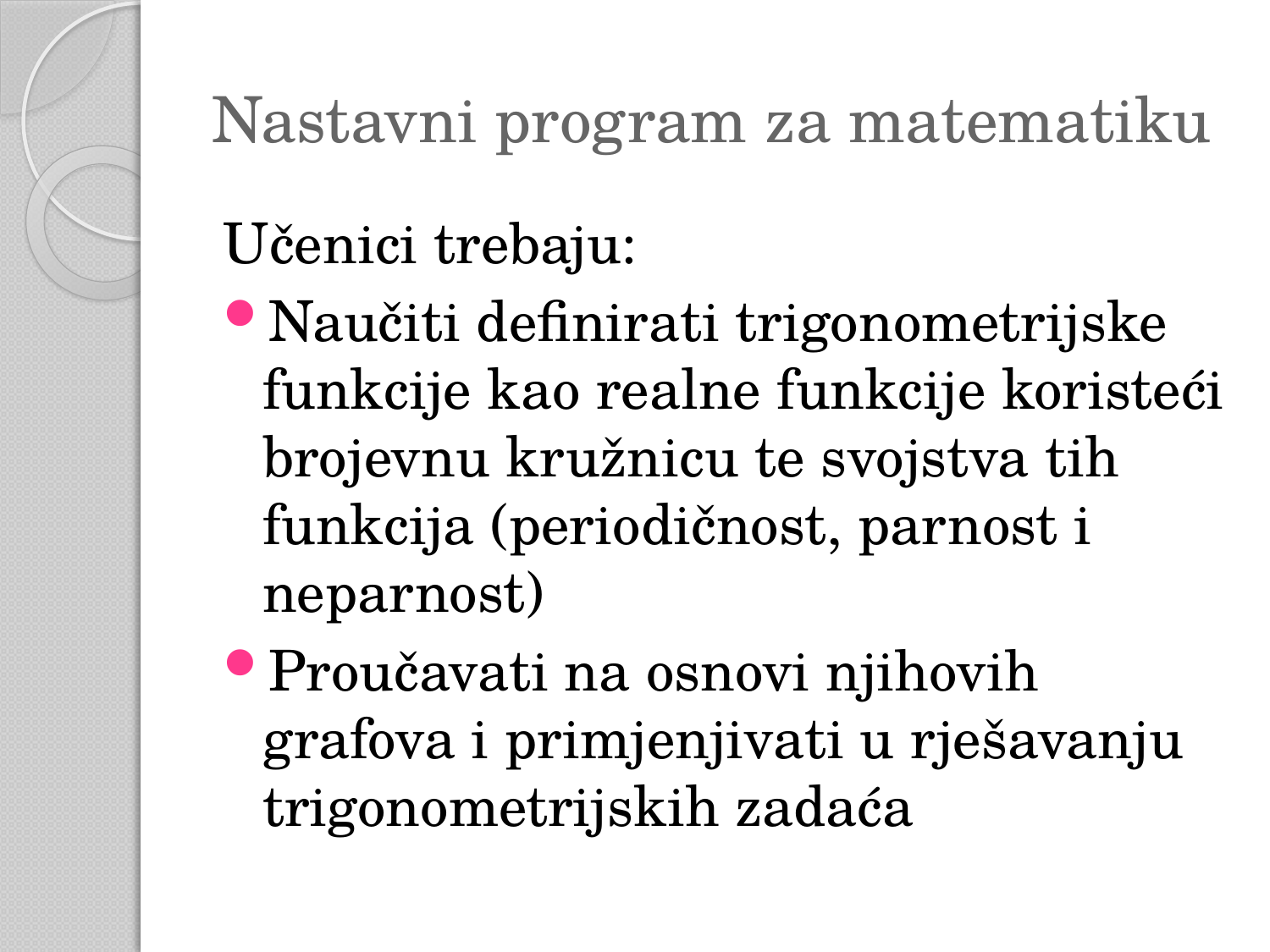

# Nastavni program za matematiku
Učenici trebaju:
Naučiti definirati trigonometrijske funkcije kao realne funkcije koristeći brojevnu kružnicu te svojstva tih funkcija (periodičnost, parnost i neparnost)
Proučavati na osnovi njihovih grafova i primjenjivati u rješavanju trigonometrijskih zadaća